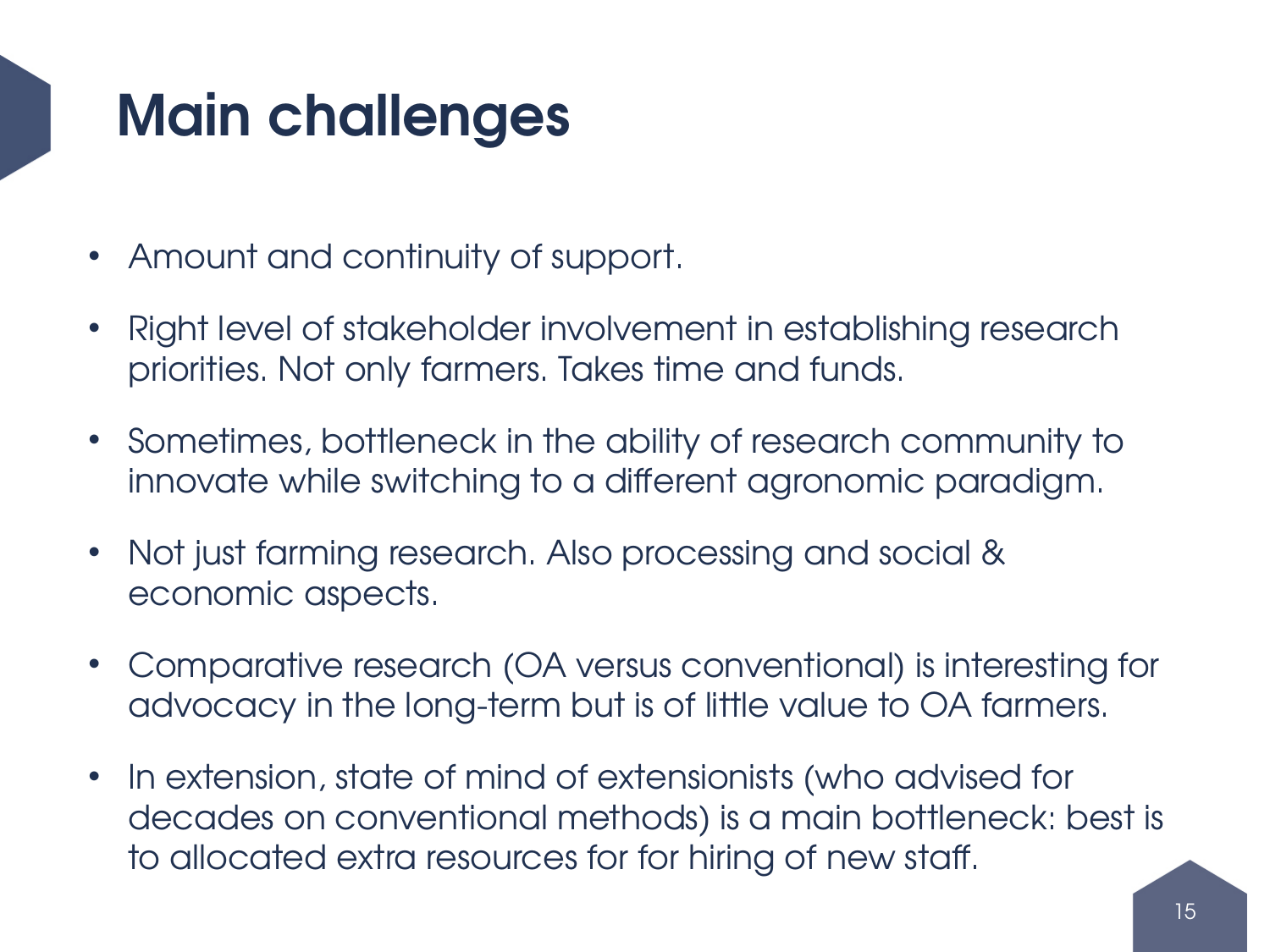

# Main challenges
Amount and continuity of support.
Right level of stakeholder involvement in establishing research priorities. Not only farmers. Takes time and funds.
Sometimes, bottleneck in the ability of research community to innovate while switching to a different agronomic paradigm.
Not just farming research. Also processing and social & economic aspects.
Comparative research (OA versus conventional) is interesting for advocacy in the long-term but is of little value to OA farmers.
In extension, state of mind of extensionists (who advised for decades on conventional methods) is a main bottleneck: best is to allocated extra resources for for hiring of new staff.
15